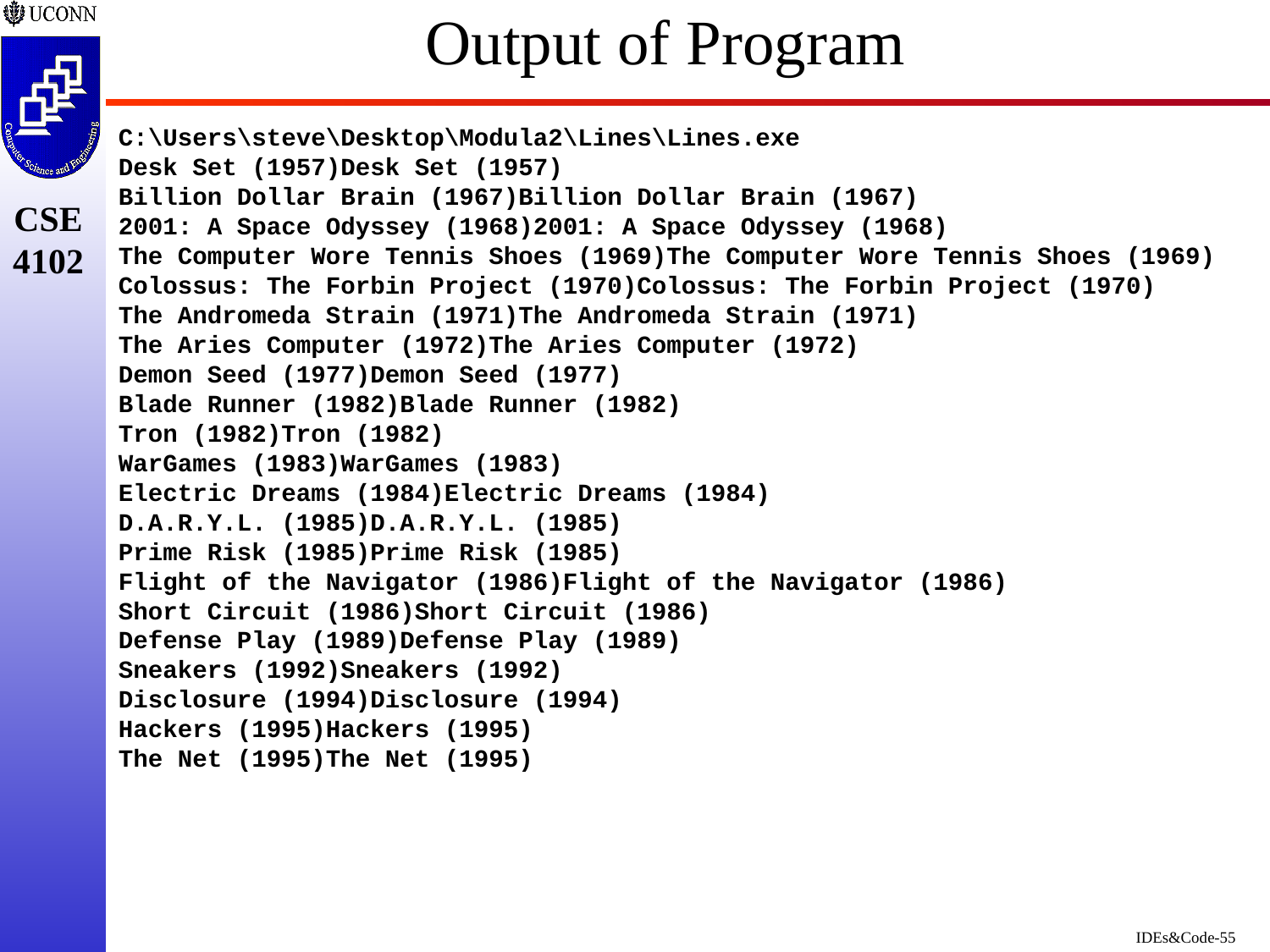

# Output of Program
C:\Users\steve\Desktop\Modula2\Lines\Lines.exe
Desk Set (1957)Desk Set (1957)
Billion Dollar Brain (1967)Billion Dollar Brain (1967)
2001: A Space Odyssey (1968)2001: A Space Odyssey (1968)
The Computer Wore Tennis Shoes (1969)The Computer Wore Tennis Shoes (1969)
Colossus: The Forbin Project (1970)Colossus: The Forbin Project (1970)
The Andromeda Strain (1971)The Andromeda Strain (1971)
The Aries Computer (1972)The Aries Computer (1972)
Demon Seed (1977)Demon Seed (1977)
Blade Runner (1982)Blade Runner (1982)
Tron (1982)Tron (1982)
WarGames (1983)WarGames (1983)
Electric Dreams (1984)Electric Dreams (1984)
D.A.R.Y.L. (1985)D.A.R.Y.L. (1985)
Prime Risk (1985)Prime Risk (1985)
Flight of the Navigator (1986)Flight of the Navigator (1986)
Short Circuit (1986)Short Circuit (1986)
Defense Play (1989)Defense Play (1989)
Sneakers (1992)Sneakers (1992)
Disclosure (1994)Disclosure (1994)
Hackers (1995)Hackers (1995)
The Net (1995)The Net (1995)